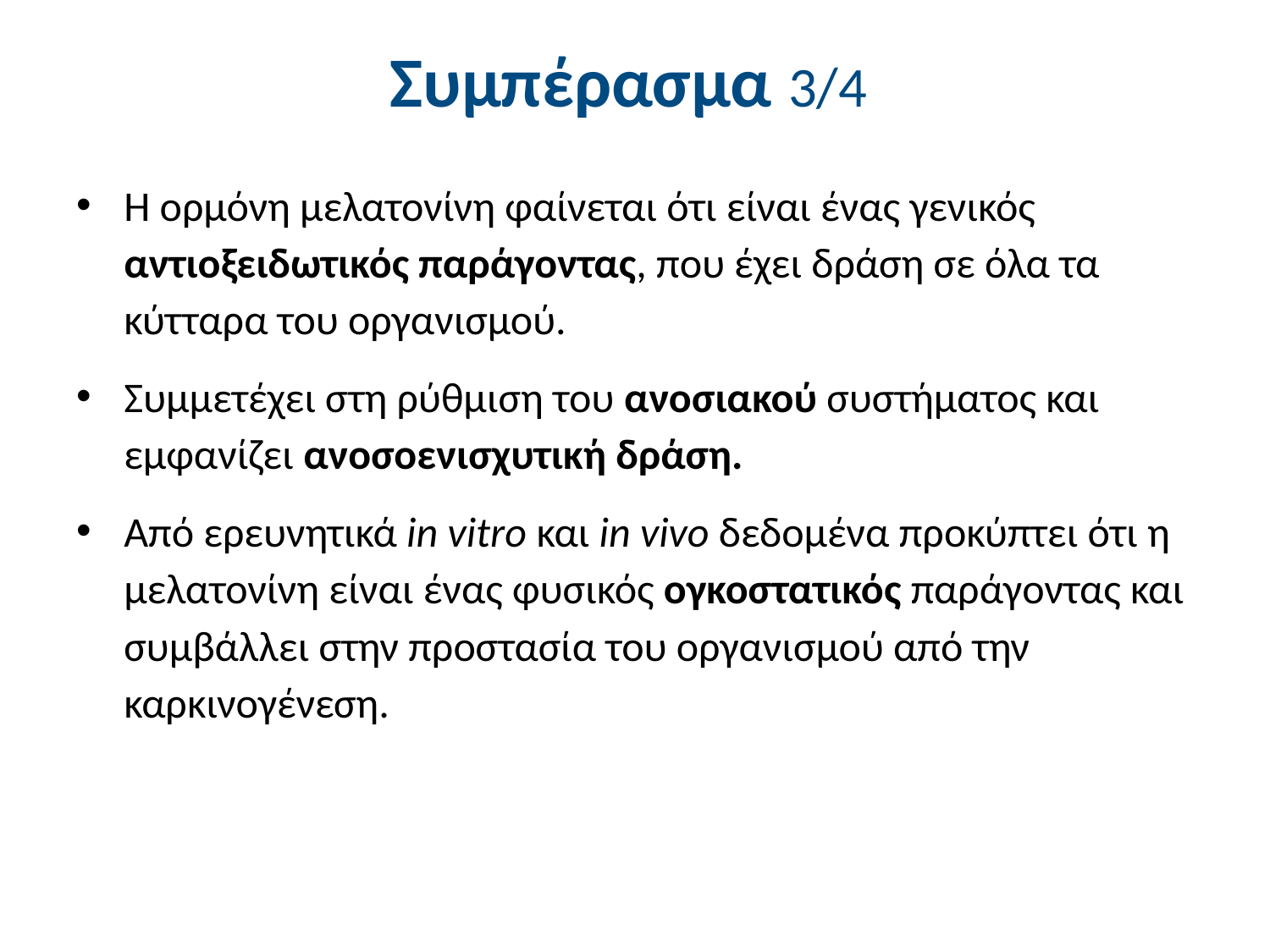

# Συμπέρασμα 3/4
Η ορμόνη μελατονίνη φαίνεται ότι είναι ένας γενικός αντιοξειδωτικός παράγοντας, που έχει δράση σε όλα τα κύτταρα του οργανισμού.
Συμμετέχει στη ρύθμιση του ανοσιακού συστήματος και εμφανίζει ανοσοενισχυτική δράση.
Από ερευνητικά in vitro και in vivo δεδομένα προκύπτει ότι η μελατονίνη είναι ένας φυσικός ογκοστατικός παράγοντας και συμβάλλει στην προστασία του οργανισμού από την καρκινογένεση.